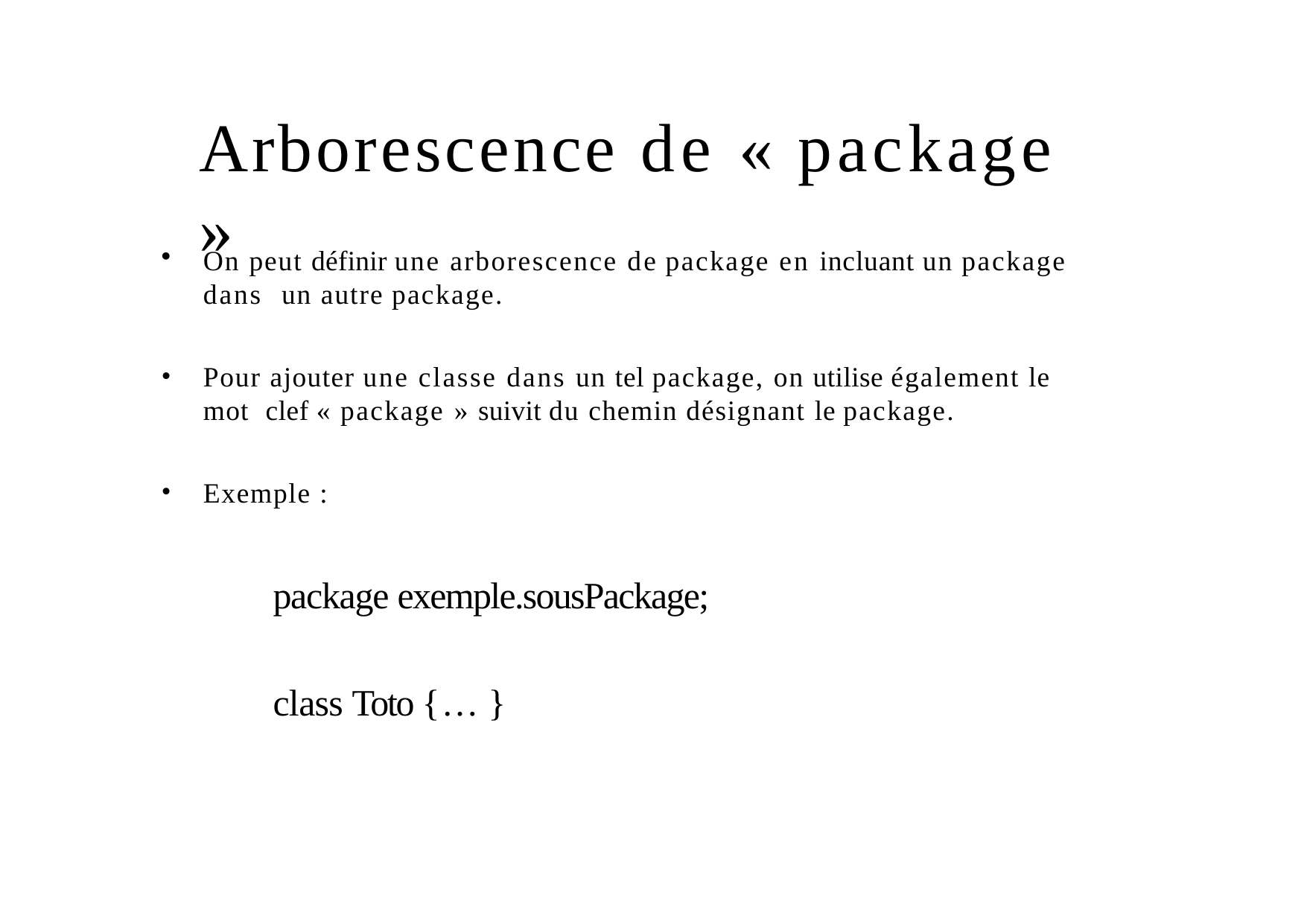

# Arborescence de « package »
On peut définir une arborescence de package en incluant un package dans  un autre package.

Pour ajouter une classe dans un tel package, on utilise également le mot  clef « package » suivit du chemin désignant le package.

Exemple :
package exemple.sousPackage;  class Toto { … }